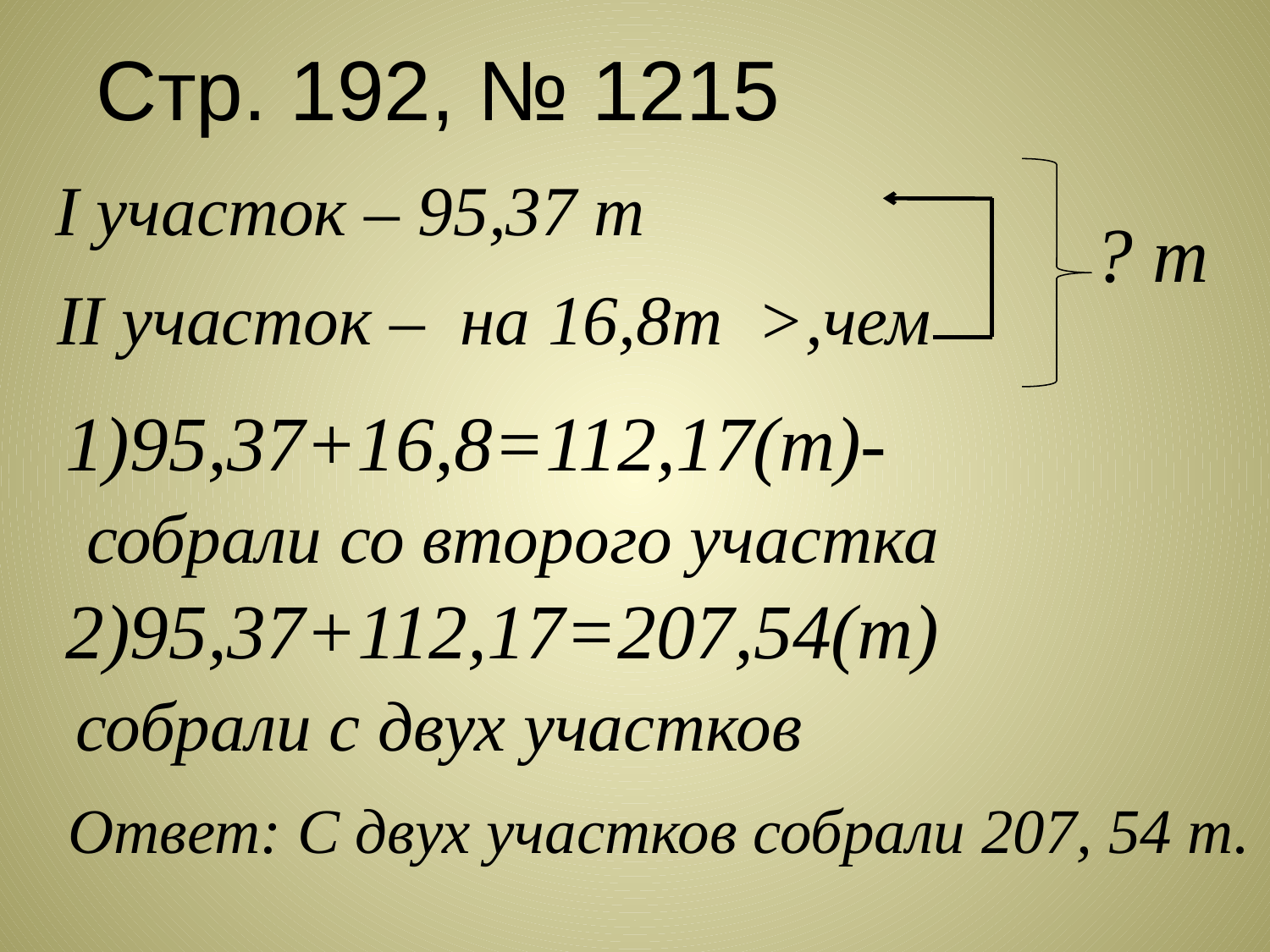

Стр. 192, № 1215

I участок – 95,37 т
? т
II участок –  на 16,8т  >,чем
1)95,37+16,8=112,17(т)-
собрали со второго участка
2)95,37+112,17=207,54(т)
собрали с двух участков
Ответ: С двух участков собрали 207, 54 т.